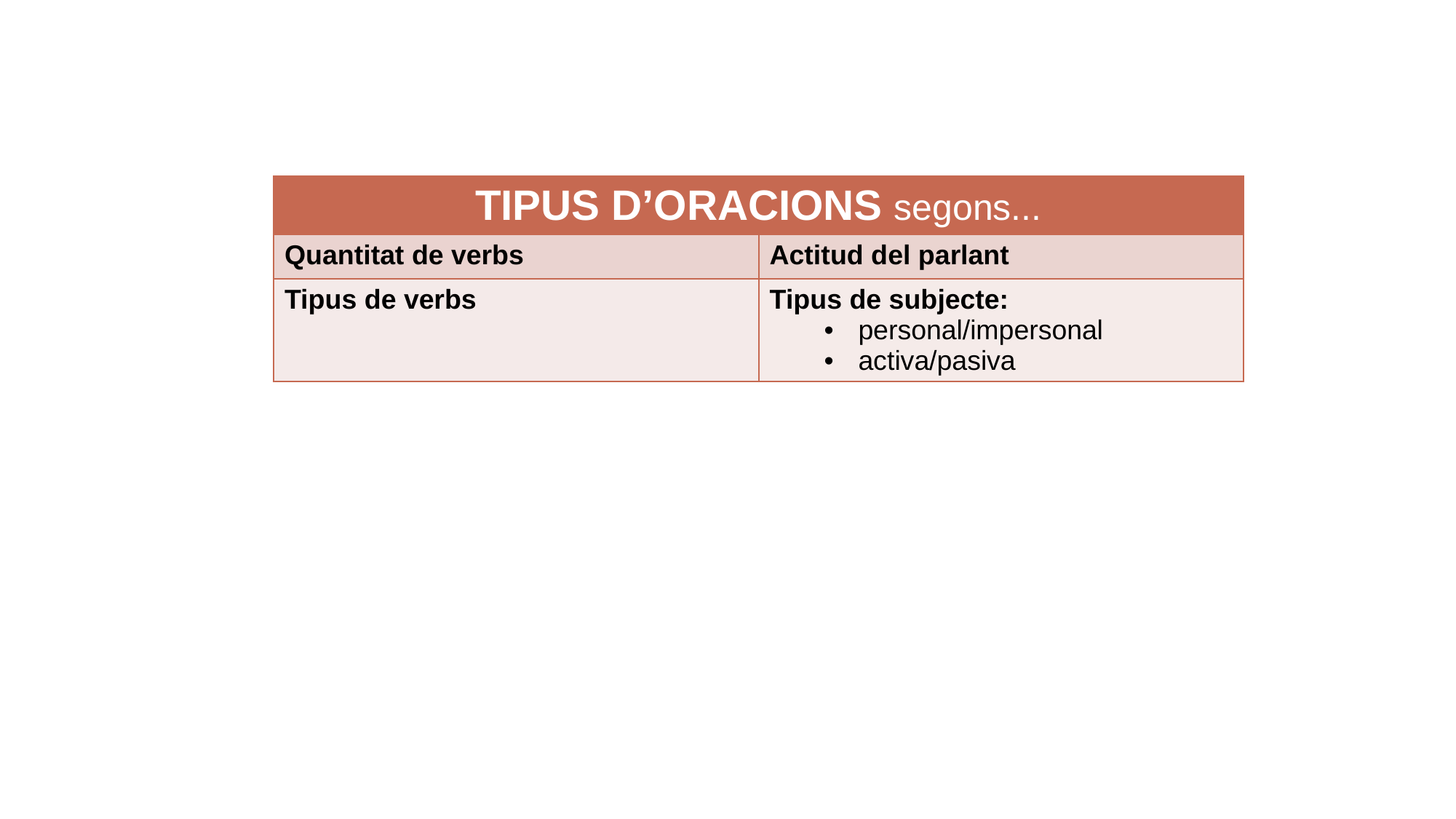

| TIPUS D’ORACIONS segons... |  |
| --- | --- |
| Quantitat de verbs | Actitud del parlant |
| Tipus de verbs | Tipus de subjecte: personal/impersonal activa/pasiva |